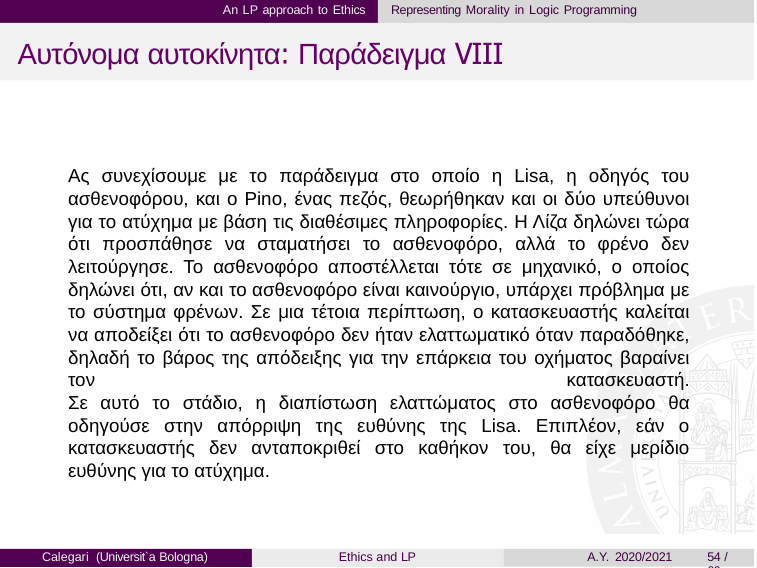

An LP approach to Ethics	Representing Morality in Logic Programming

# Αυτόνομα αυτοκίνητα: Παράδειγμα VIII
Ας συνεχίσουμε με το παράδειγμα στο οποίο η Lisa, η οδηγός του ασθενοφόρου, και ο Pino, ένας πεζός, θεωρήθηκαν και οι δύο υπεύθυνοι για το ατύχημα με βάση τις διαθέσιμες πληροφορίες. Η Λίζα δηλώνει τώρα ότι προσπάθησε να σταματήσει το ασθενοφόρο, αλλά το φρένο δεν λειτούργησε. Το ασθενοφόρο αποστέλλεται τότε σε μηχανικό, ο οποίος δηλώνει ότι, αν και το ασθενοφόρο είναι καινούργιο, υπάρχει πρόβλημα με το σύστημα φρένων. Σε μια τέτοια περίπτωση, ο κατασκευαστής καλείται να αποδείξει ότι το ασθενοφόρο δεν ήταν ελαττωματικό όταν παραδόθηκε, δηλαδή το βάρος της απόδειξης για την επάρκεια του οχήματος βαραίνει τον κατασκευαστή.
Σε αυτό το στάδιο, η διαπίστωση ελαττώματος στο ασθενοφόρο θα οδηγούσε στην απόρριψη της ευθύνης της Lisa. Επιπλέον, εάν ο κατασκευαστής δεν ανταποκριθεί στο καθήκον του, θα είχε μερίδιο ευθύνης για το ατύχημα.

Calegari (Universit`a Bologna)
Ethics and LP
A.Y. 2020/2021
54 / 69